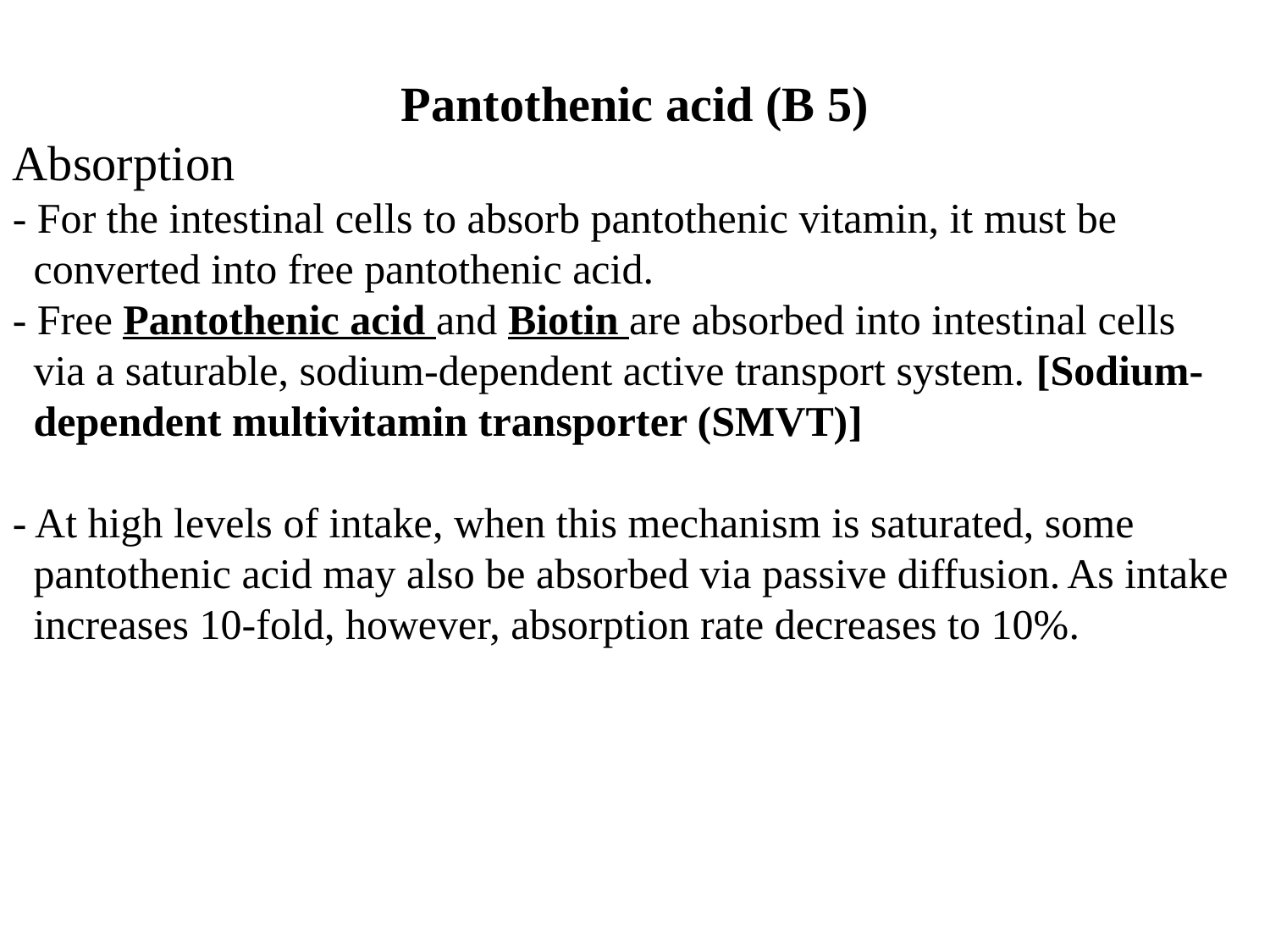

Pantothenic acid (B 5)
Absorption
- For the intestinal cells to absorb pantothenic vitamin, it must be
  converted into free pantothenic acid.
- Free Pantothenic acid and Biotin are absorbed into intestinal cells
  via a saturable, sodium-dependent active transport system. [Sodium-
  dependent multivitamin transporter (SMVT)]

- At high levels of intake, when this mechanism is saturated, some
  pantothenic acid may also be absorbed via passive diffusion. As intake
  increases 10-fold, however, absorption rate decreases to 10%.